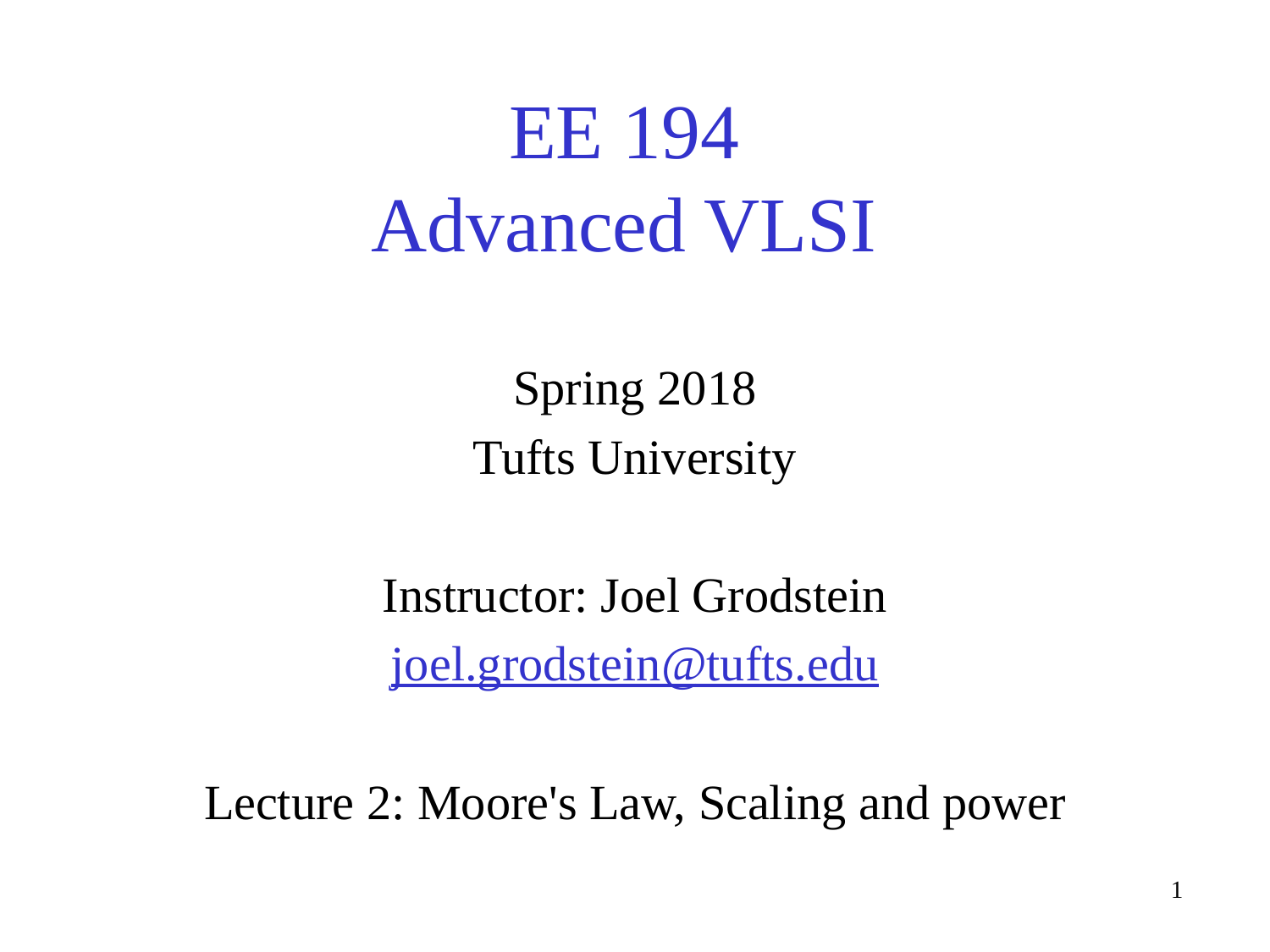

# EE 194 Advanced VLSI
Spring 2018
Tufts University

Instructor: Joel Grodstein
joel.grodstein@tufts.edu

Lecture 2: Moore's Law, Scaling and power